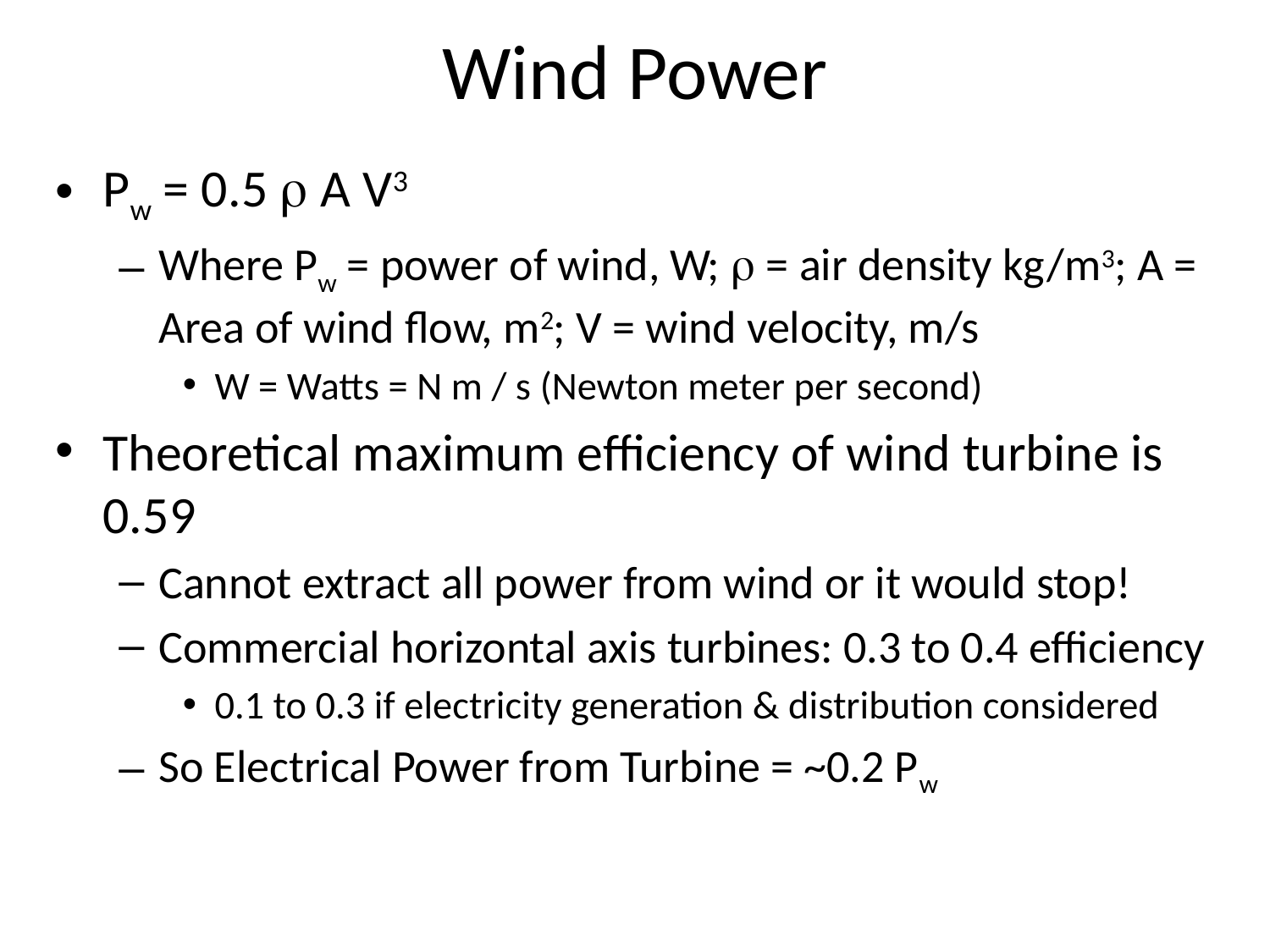

# Wind Power
Pw = 0.5 ρ A V3
Where Pw = power of wind, W; ρ = air density kg/m3; A = Area of wind flow, m2; V = wind velocity, m/s
W = Watts = N m / s (Newton meter per second)
Theoretical maximum efficiency of wind turbine is 0.59
Cannot extract all power from wind or it would stop!
Commercial horizontal axis turbines: 0.3 to 0.4 efficiency
0.1 to 0.3 if electricity generation & distribution considered
So Electrical Power from Turbine = ~0.2 Pw